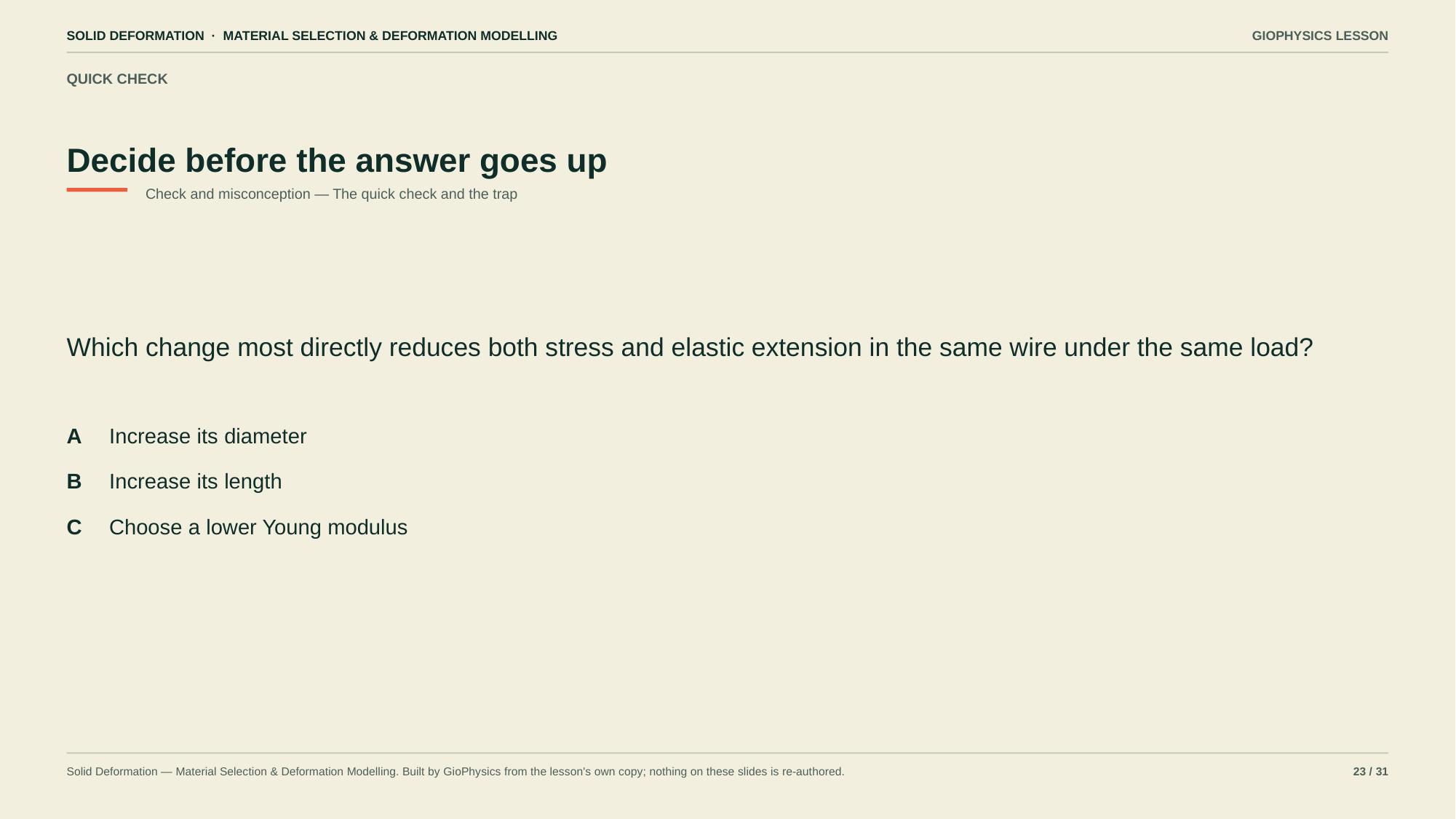

SOLID DEFORMATION  ·  MATERIAL SELECTION & DEFORMATION MODELLING
GIOPHYSICS LESSON

QUICK CHECK
Decide before the answer goes up
Check and misconception — The quick check and the trap

Which change most directly reduces both stress and elastic extension in the same wire under the same load?
A
Increase its diameter
B
Increase its length
C
Choose a lower Young modulus

Solid Deformation — Material Selection & Deformation Modelling. Built by GioPhysics from the lesson's own copy; nothing on these slides is re-authored.
23 / 31